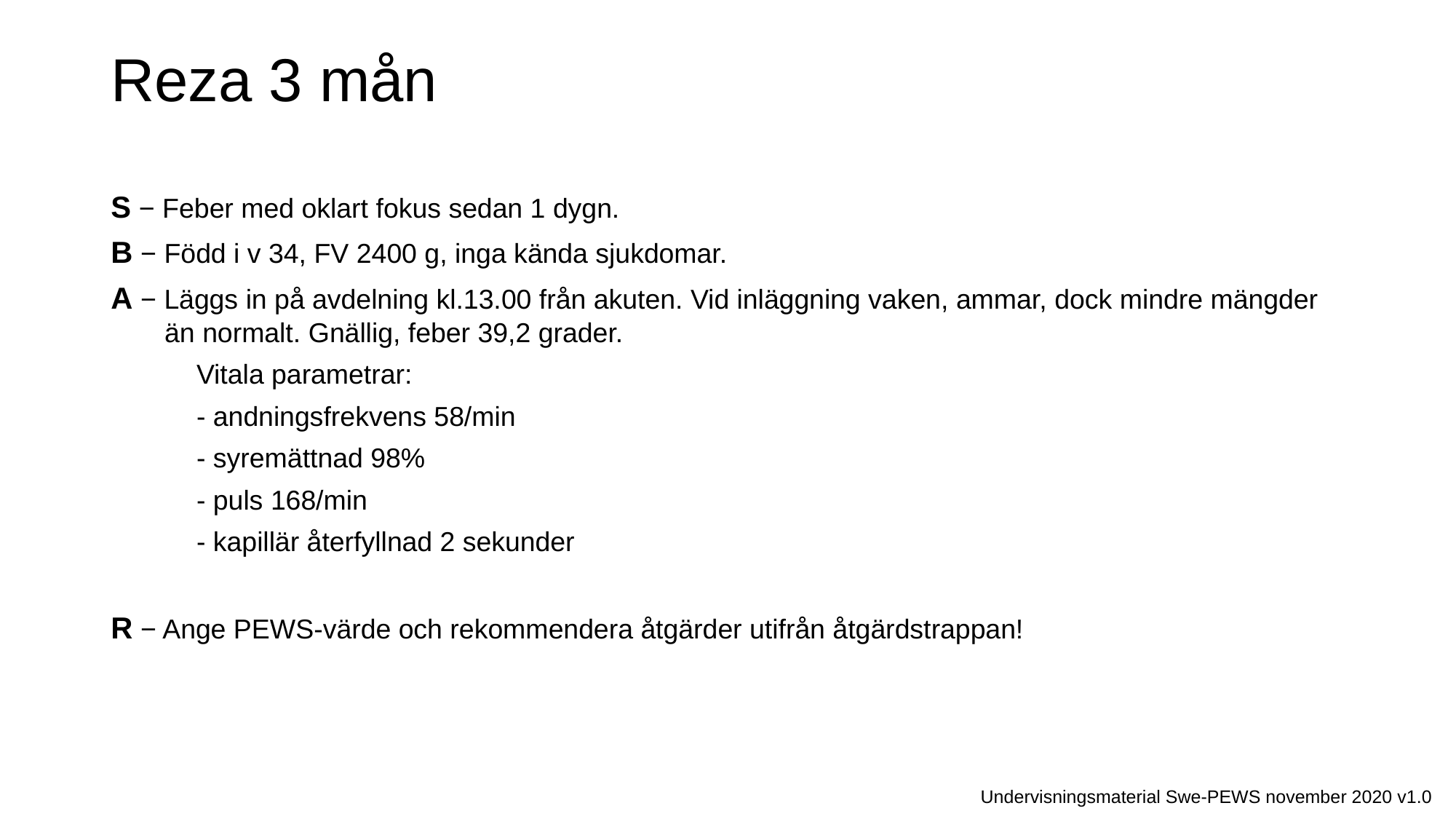

# Reza 3 mån
S − Feber med oklart fokus sedan 1 dygn.
B − Född i v 34, FV 2400 g, inga kända sjukdomar.
A − Läggs in på avdelning kl.13.00 från akuten. Vid inläggning vaken, ammar, dock mindre mängder än normalt. Gnällig, feber 39,2 grader.
Vitala parametrar:
- andningsfrekvens 58/min
- syremättnad 98%
- puls 168/min
- kapillär återfyllnad 2 sekunder

R − Ange PEWS-värde och rekommendera åtgärder utifrån åtgärdstrappan!
Undervisningsmaterial Swe-PEWS november 2020 v1.0